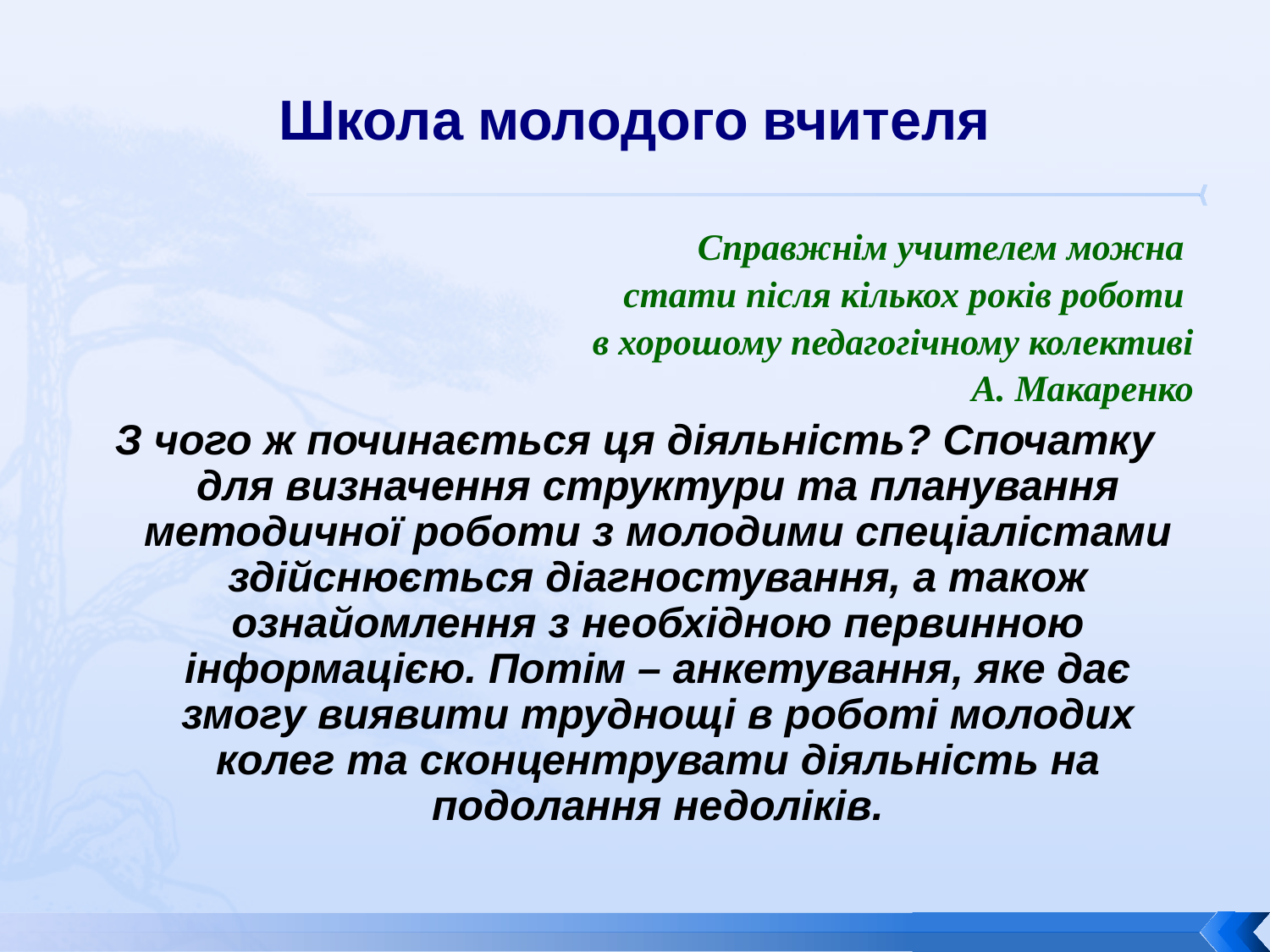

# Школа молодого вчителя
Справжнім учителем можна
стати після кількох років роботи
в хорошому педагогічному колективі
А. Макаренко
З чого ж починається ця діяльність? Спочатку для визначення структури та планування методичної роботи з молодими спеціалістами здійснюється діагностування, а також ознайомлення з необхідною первинною інформацією. Потім – анкетування, яке дає змогу виявити труднощі в роботі молодих колег та сконцентрувати діяльність на подолання недоліків.